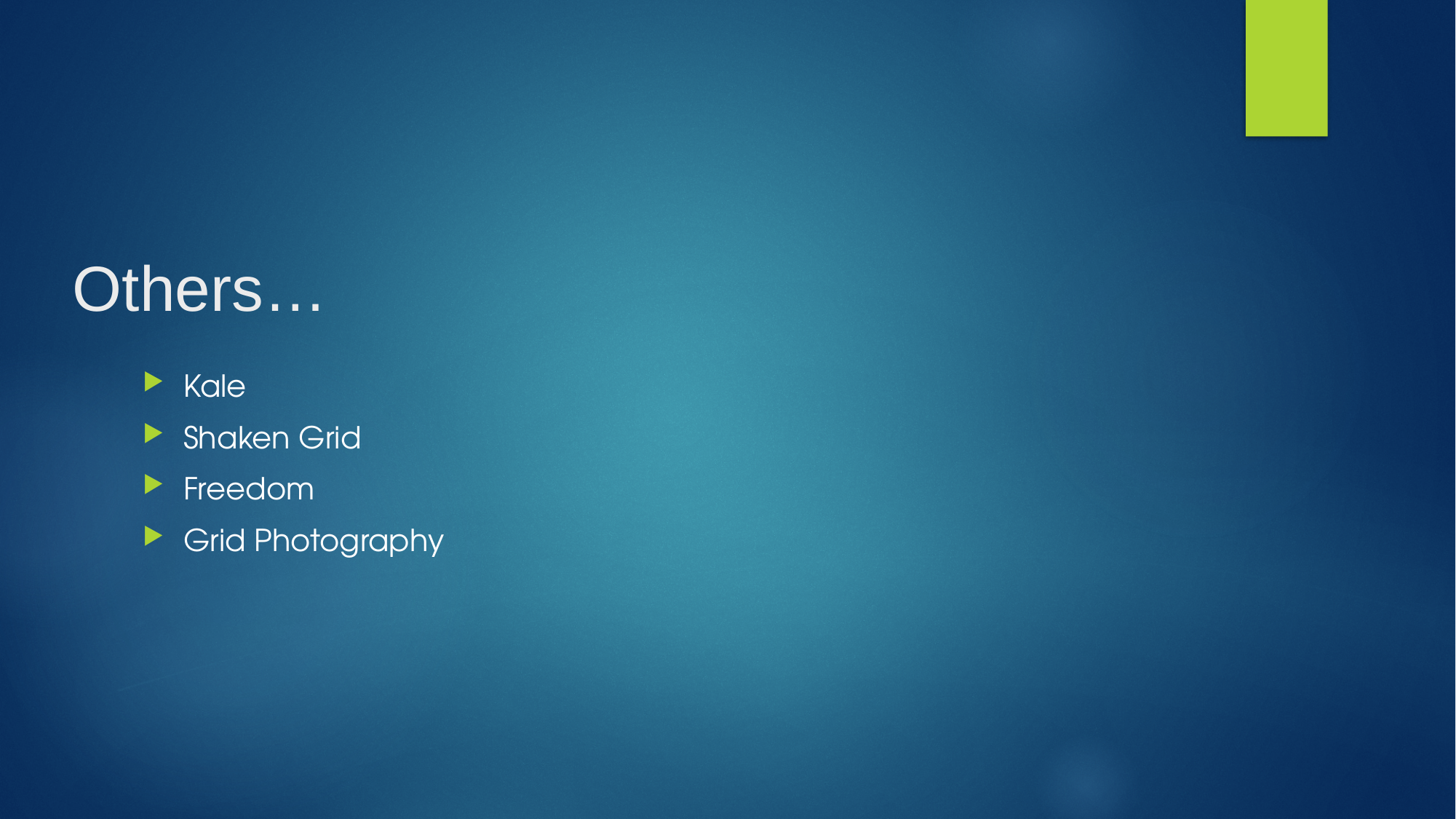

# Others…
Kale
Shaken Grid
Freedom
Grid Photography